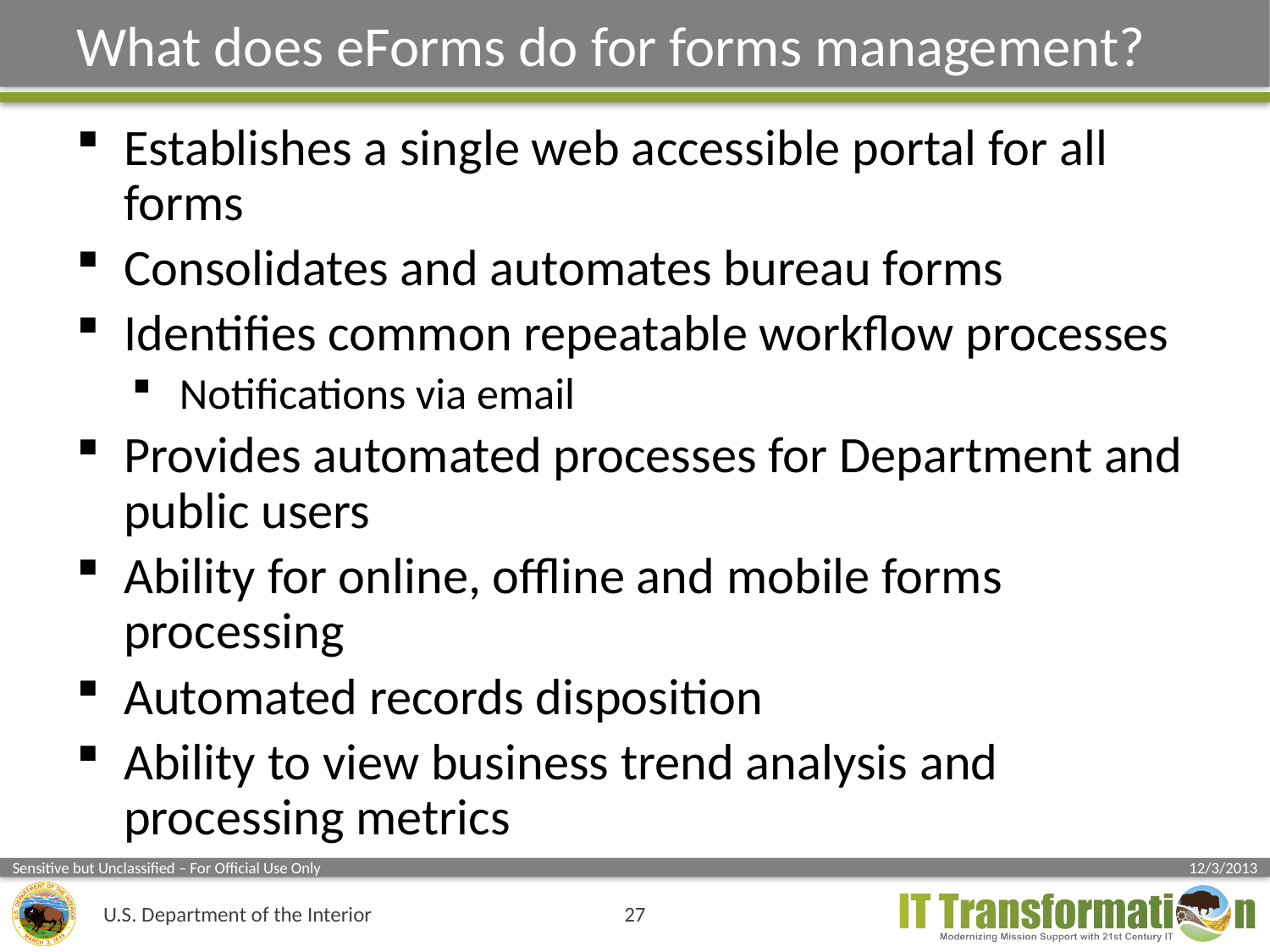

# What does eForms do for forms management?
Establishes a single web accessible portal for all forms
Consolidates and automates bureau forms
Identifies common repeatable workflow processes
Notifications via email
Provides automated processes for Department and public users
Ability for online, offline and mobile forms processing
Automated records disposition
Ability to view business trend analysis and processing metrics

27